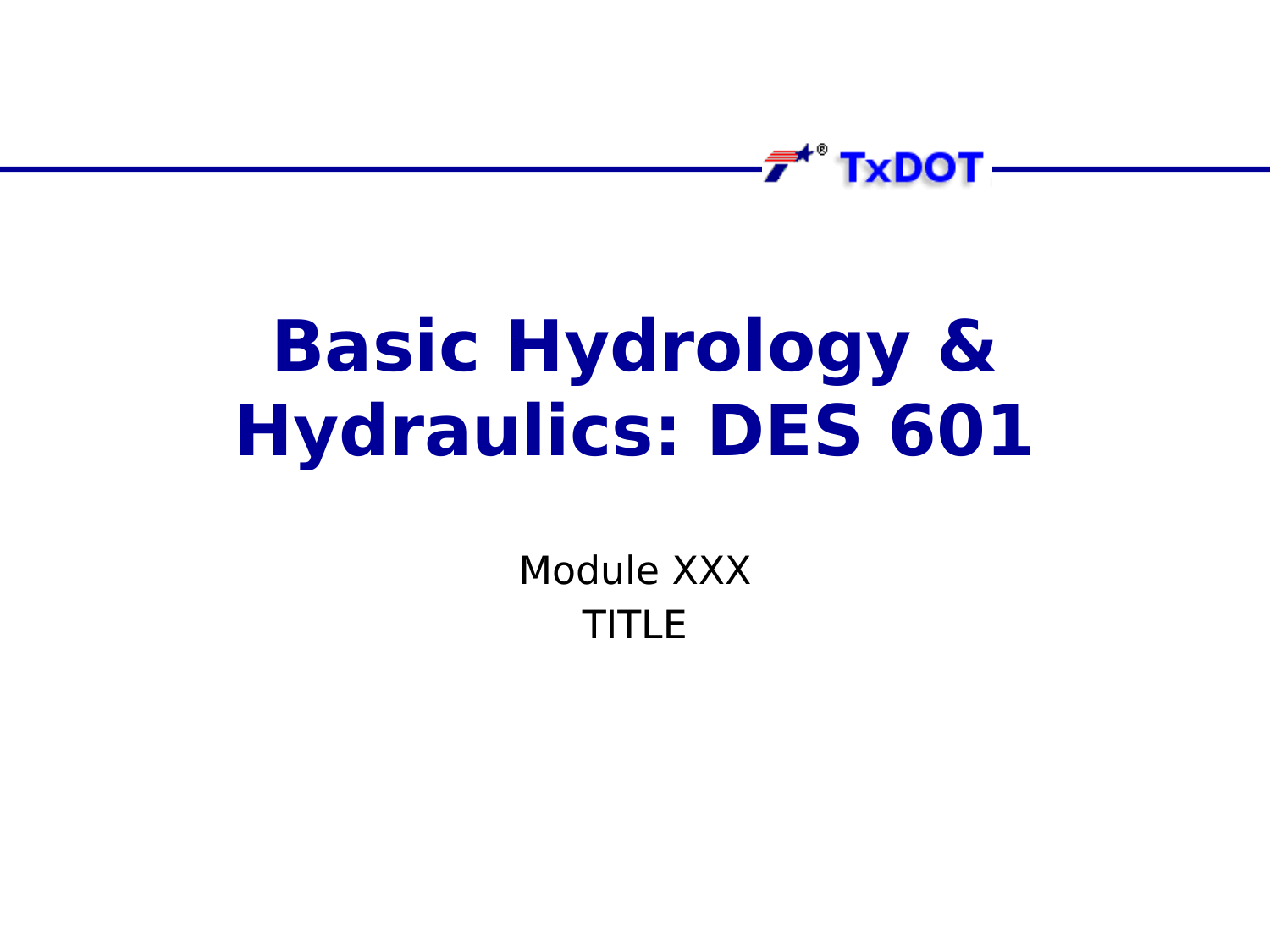

# Basic Hydrology & Hydraulics: DES 601
Module XXX
TITLE